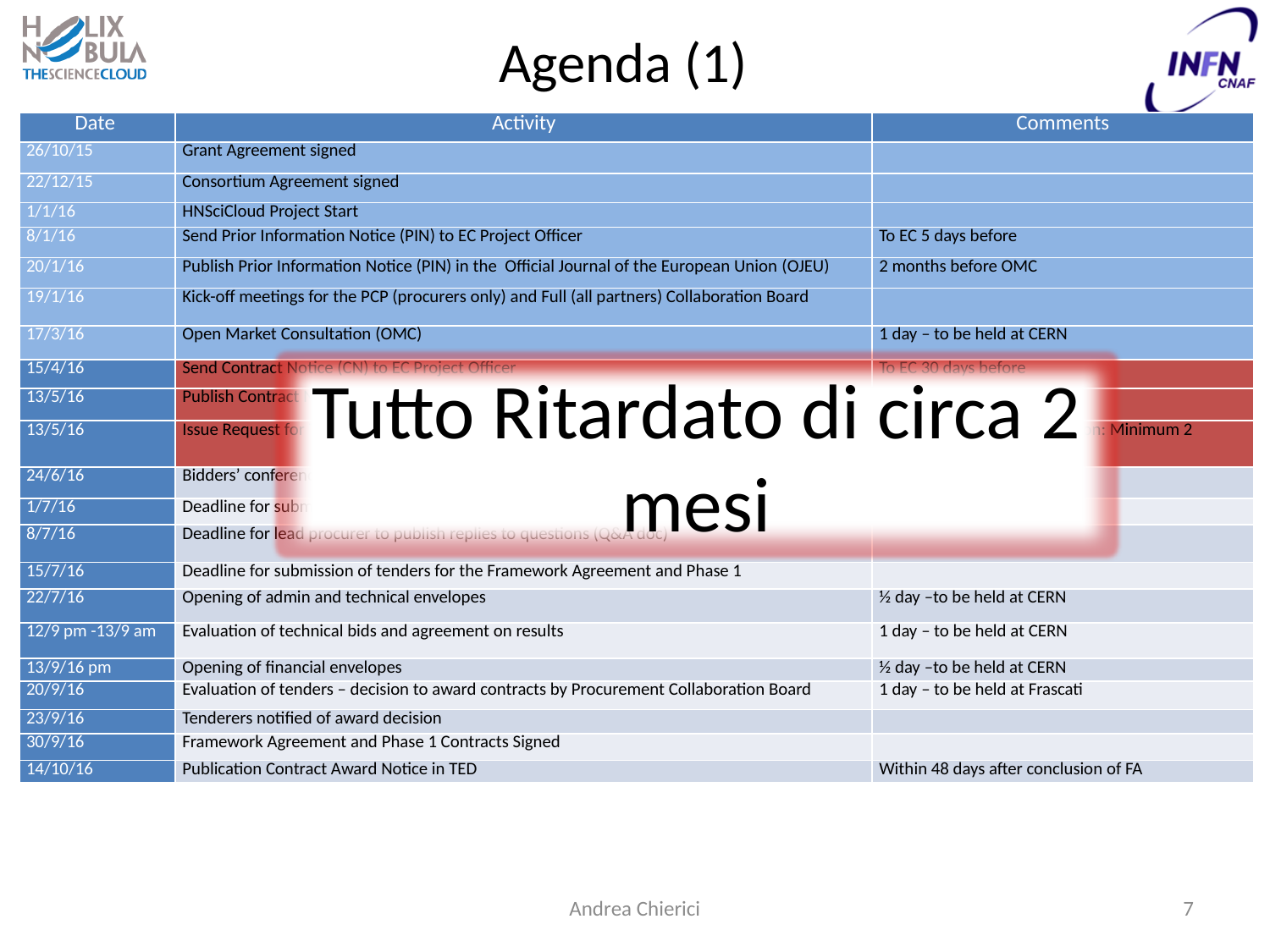

Agenda (1)
| Date | Activity | Comments |
| --- | --- | --- |
| 26/10/15 | Grant Agreement signed |  |
| 22/12/15 | Consortium Agreement signed |  |
| 1/1/16 | HNSciCloud Project Start |  |
| 8/1/16 | Send Prior Information Notice (PIN) to EC Project Officer | To EC 5 days before |
| 20/1/16 | Publish Prior Information Notice (PIN) in the Official Journal of the European Union (OJEU) | 2 months before OMC |
| 19/1/16 | Kick-off meetings for the PCP (procurers only) and Full (all partners) Collaboration Board |  |
| 17/3/16 | Open Market Consultation (OMC) | 1 day – to be held at CERN |
| 15/4/16 | Send Contract Notice (CN) to EC Project Officer | To EC 30 days before |
| 13/5/16 | Publish Contract Notice (CN) in TED (Tenders Electronic Daily) |  |
| 13/5/16 | Issue Request for Tenders (RFT) | Issue same day as CN. Duration: Minimum 2 months |
| 24/6/16 | Bidders’ conference - non compulsory |  |
| 1/7/16 | Deadline for submitting questions about tender documents |  |
| 8/7/16 | Deadline for lead procurer to publish replies to questions (Q&A doc) |  |
| 15/7/16 | Deadline for submission of tenders for the Framework Agreement and Phase 1 |  |
| 22/7/16 | Opening of admin and technical envelopes | ½ day –to be held at CERN |
| 12/9 pm -13/9 am | Evaluation of technical bids and agreement on results | 1 day – to be held at CERN |
| 13/9/16 pm | Opening of financial envelopes | ½ day –to be held at CERN |
| 20/9/16 | Evaluation of tenders – decision to award contracts by Procurement Collaboration Board | 1 day – to be held at Frascati |
| 23/9/16 | Tenderers notified of award decision |  |
| 30/9/16 | Framework Agreement and Phase 1 Contracts Signed |  |
| 14/10/16 | Publication Contract Award Notice in TED | Within 48 days after conclusion of FA |

Tutto Ritardato di circa 2 mesi
Andrea Chierici
7